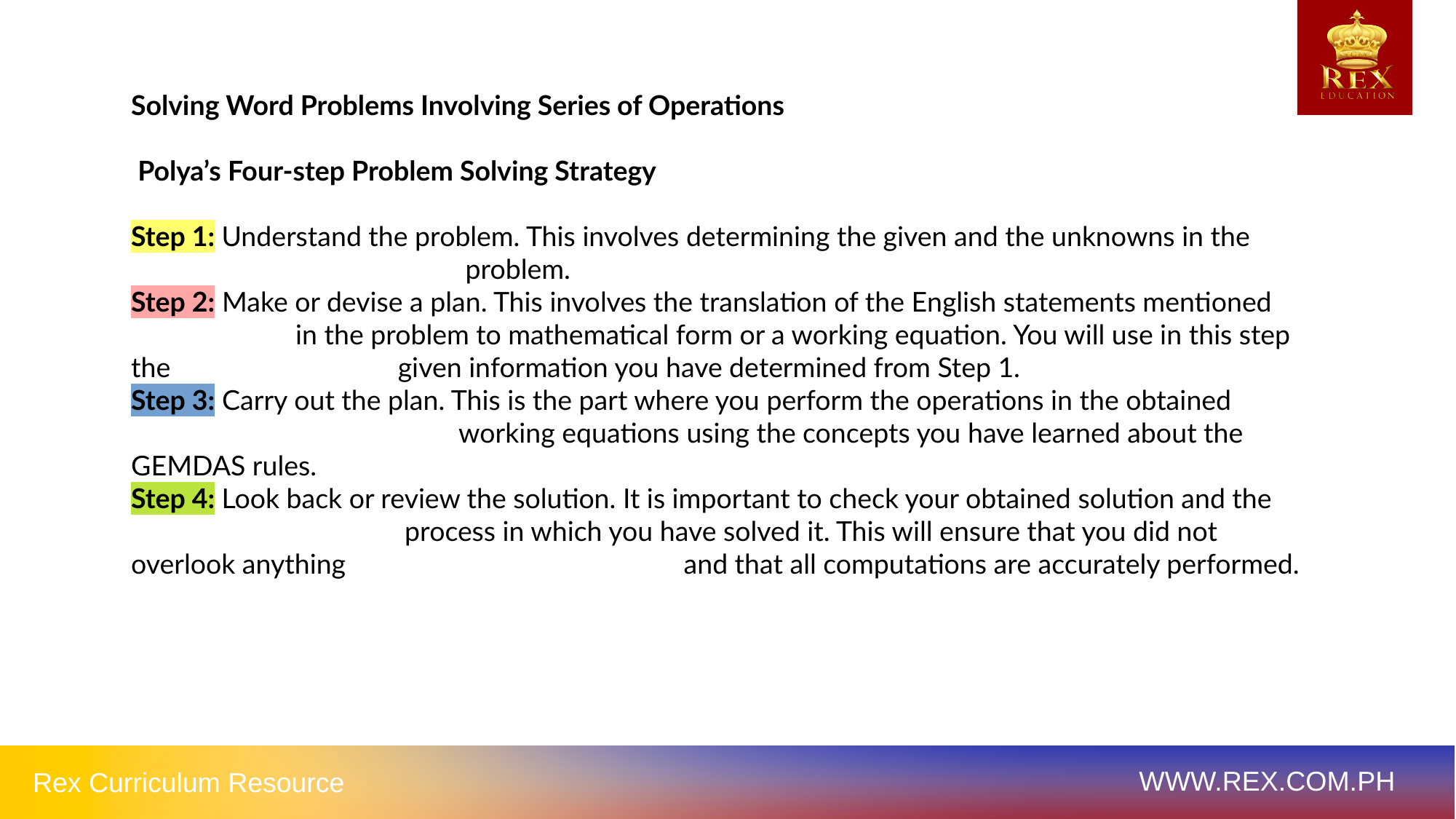

# Solving Word Problems Involving Series of Operations

 Polya’s Four-step Problem Solving Strategy

Step 1: Understand the problem. This involves determining the given and the unknowns in the 			 problem.
Step 2: Make or devise a plan. This involves the translation of the English statements mentioned 	        in the problem to mathematical form or a working equation. You will use in this step the 		       given information you have determined from Step 1.
Step 3: Carry out the plan. This is the part where you perform the operations in the obtained   			working equations using the concepts you have learned about the GEMDAS rules.
Step 4: Look back or review the solution. It is important to check your obtained solution and the 		        process in which you have solved it. This will ensure that you did not overlook anything 			 and that all computations are accurately performed.